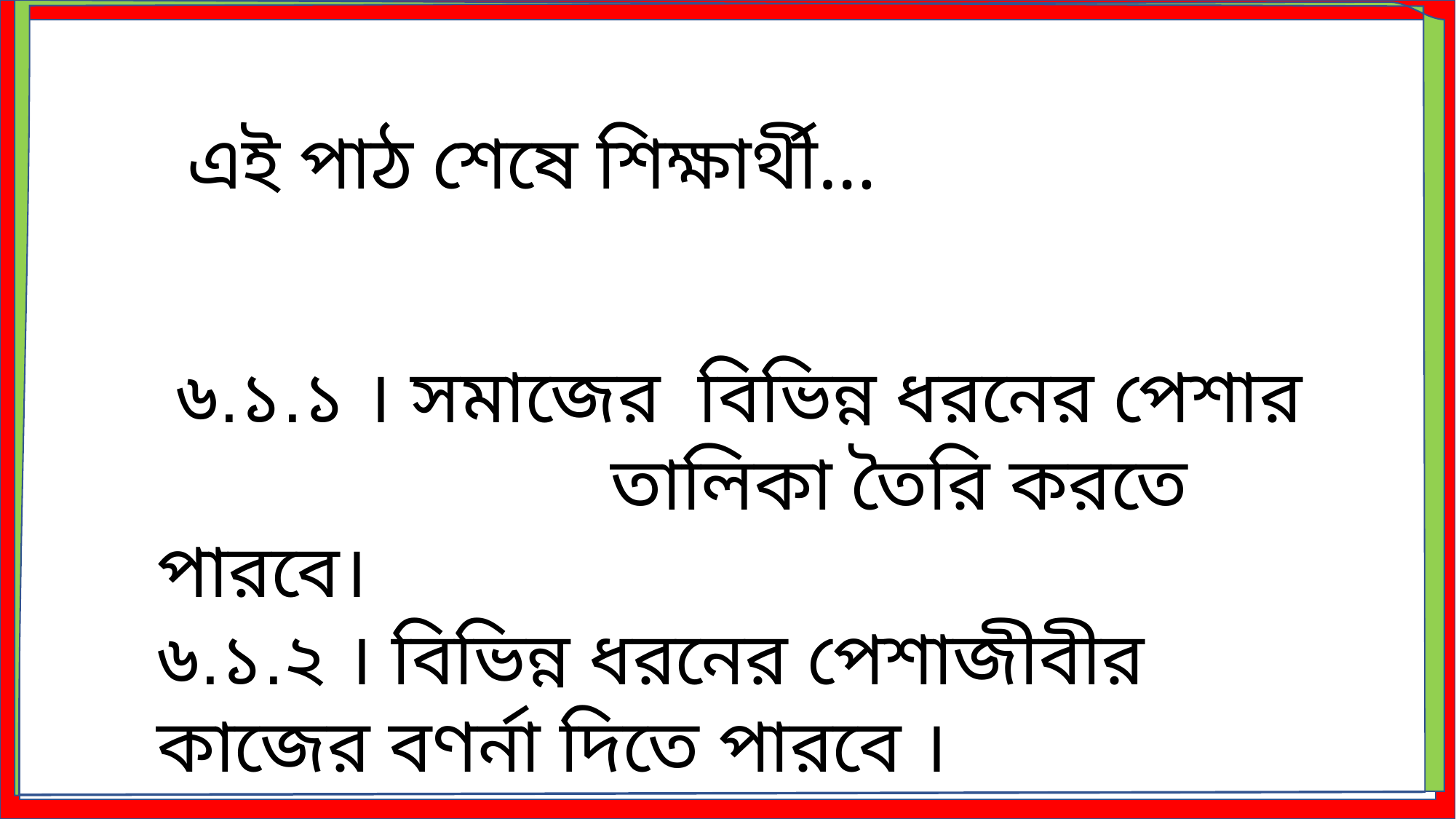

এই পাঠ শেষে শিক্ষার্থী…
 ৬.১.১ । সমাজের  বিভিন্ন ধরনের পেশার                           তালিকা তৈরি করতে পারবে।
৬.১.২ । বিভিন্ন ধরনের পেশাজীবীর কাজের বণর্না দিতে পারবে ।